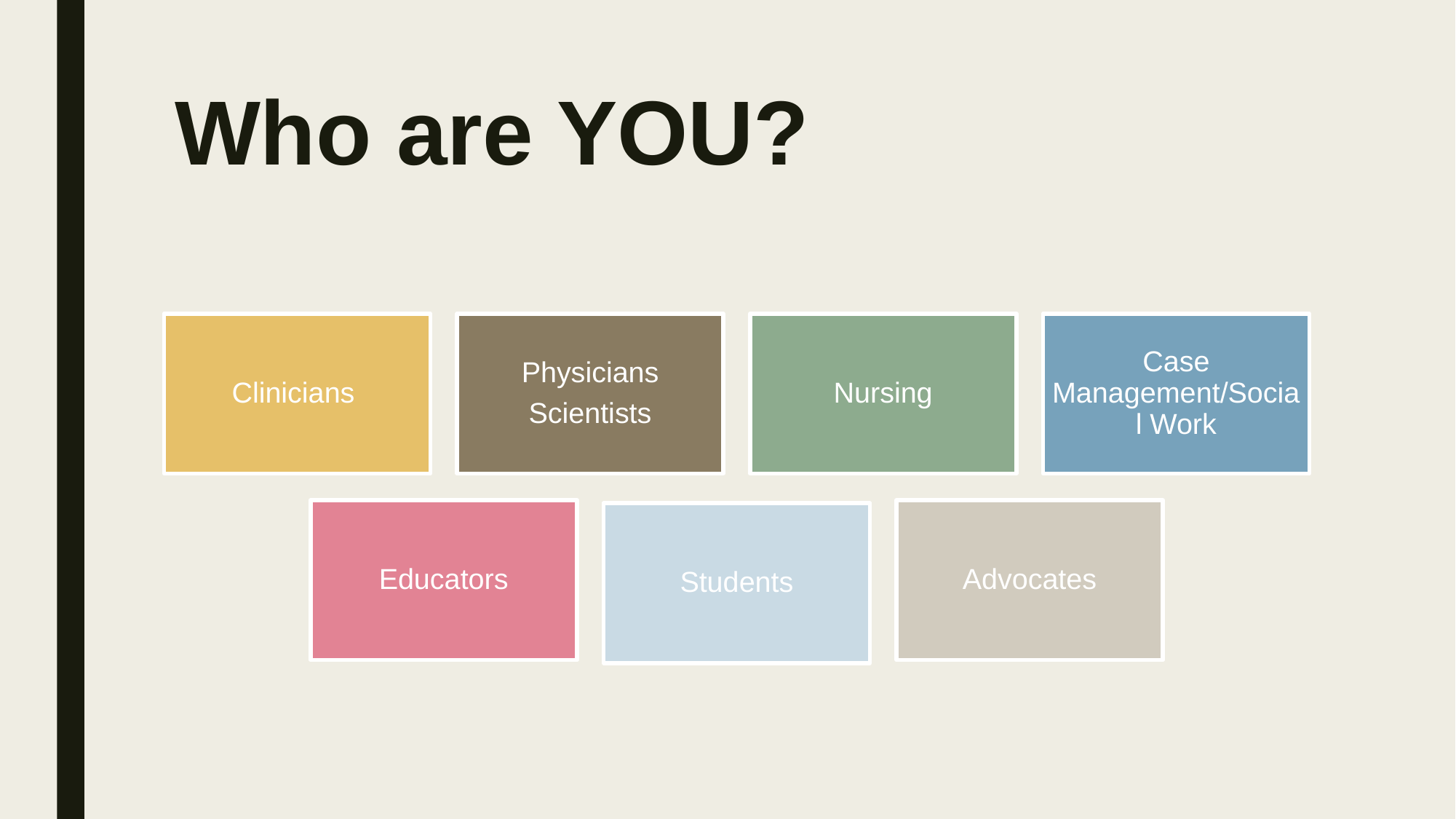

# Who are YOU?
Clinicians
Physicians
Scientists
Nursing
Case Management/Social Work
Educators
Students
Advocates